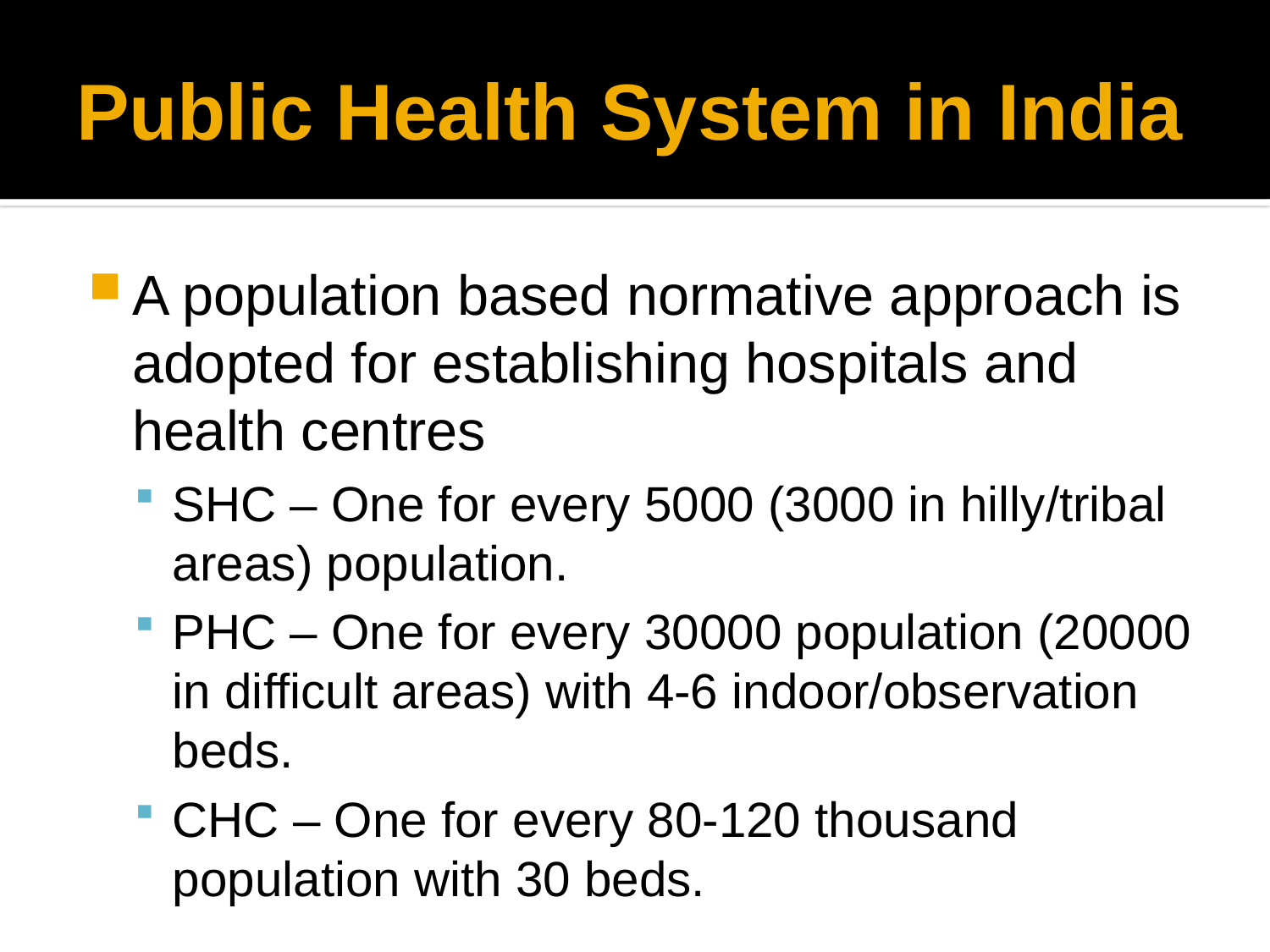

# Public Health System in India
A population based normative approach is adopted for establishing hospitals and health centres
SHC – One for every 5000 (3000 in hilly/tribal areas) population.
PHC – One for every 30000 population (20000 in difficult areas) with 4-6 indoor/observation beds.
CHC – One for every 80-120 thousand population with 30 beds.